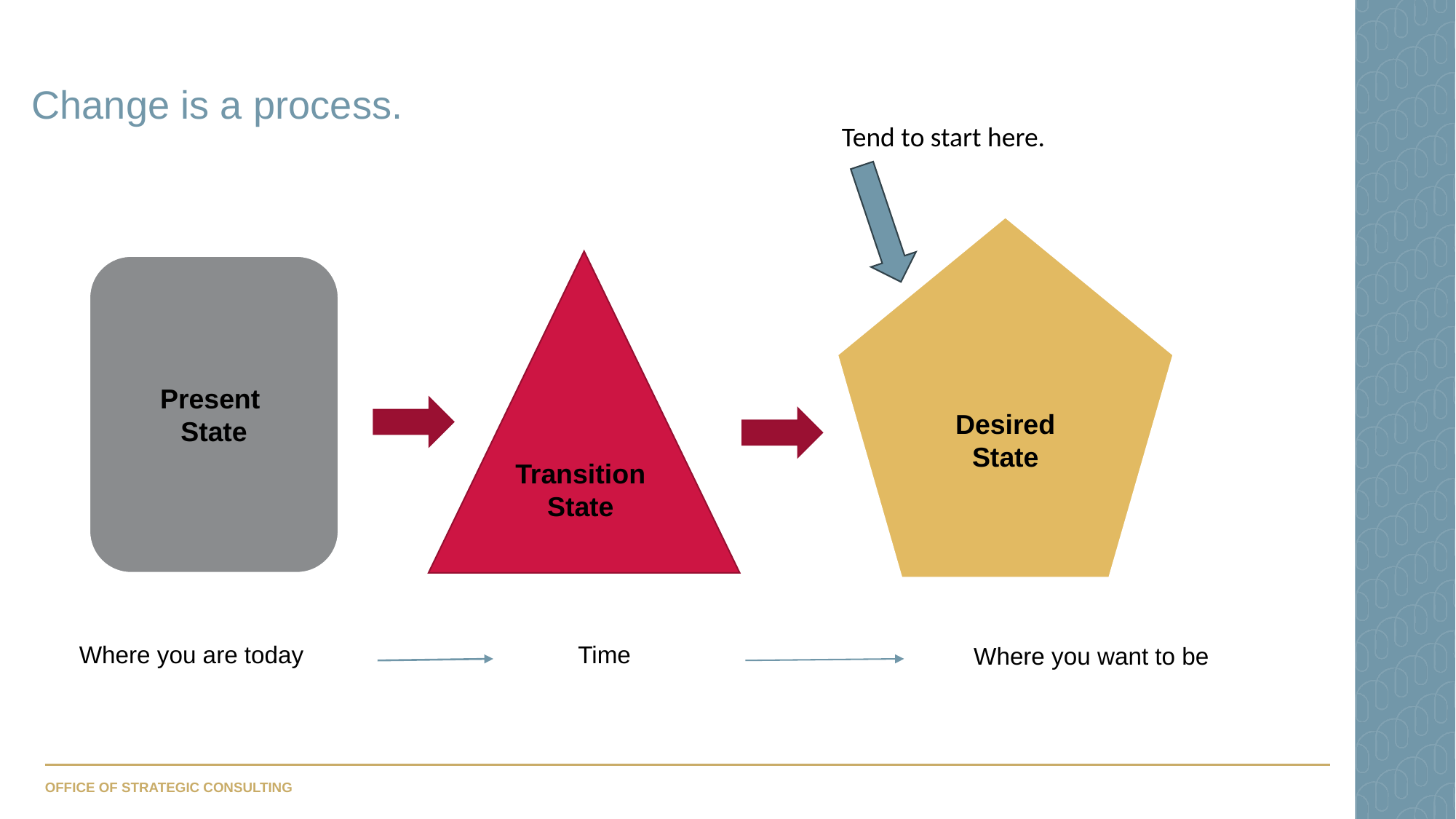

# Change is a process.
Tend to start here.

Desired
State

Present
State

Transition State

Where you are today
Time
Where you want to be